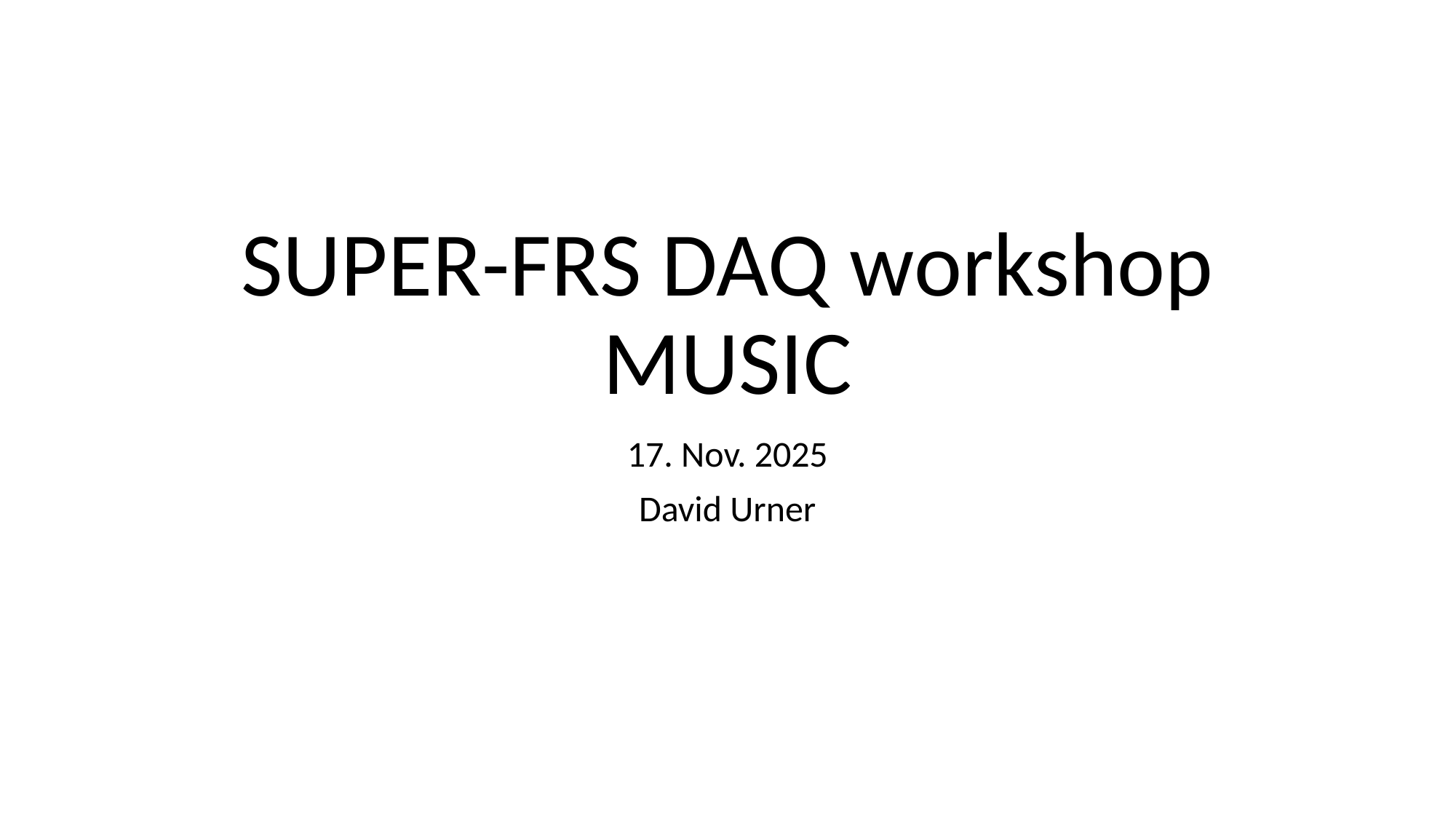

# SUPER-FRS DAQ workshop MUSIC
17. Nov. 2025
David Urner